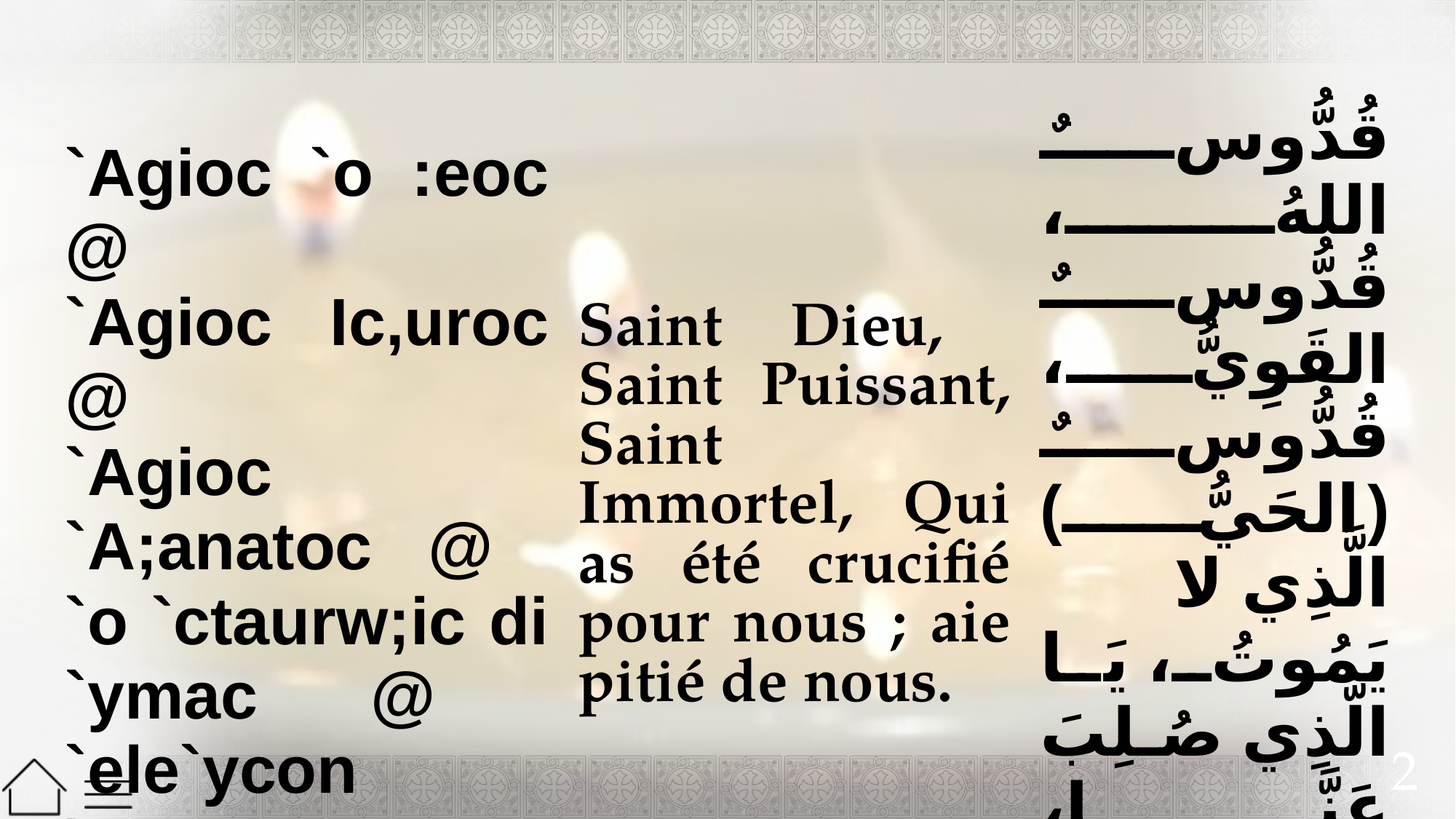

| `Agioc `o :eoc @ `Agioc Ic,uroc @ `Agioc `A;anatoc @ `o `ctaurw;ic di `ymac @ `ele`ycon `ymac. | Saint Dieu, Saint Puissant, Saint Immortel, Qui as été crucifié pour nous ; aie pitié de nous. | قُدُّوسٌ اللهُ، قُدُّوسٌ القَوِيُّ، قُدُّوسٌ (الحَيُّ) الَّذِي لا يَمُوتُ، يَا الَّذِي صُلِبَ عَنَّا، اِرْحَمْنَا. |
| --- | --- | --- |
2